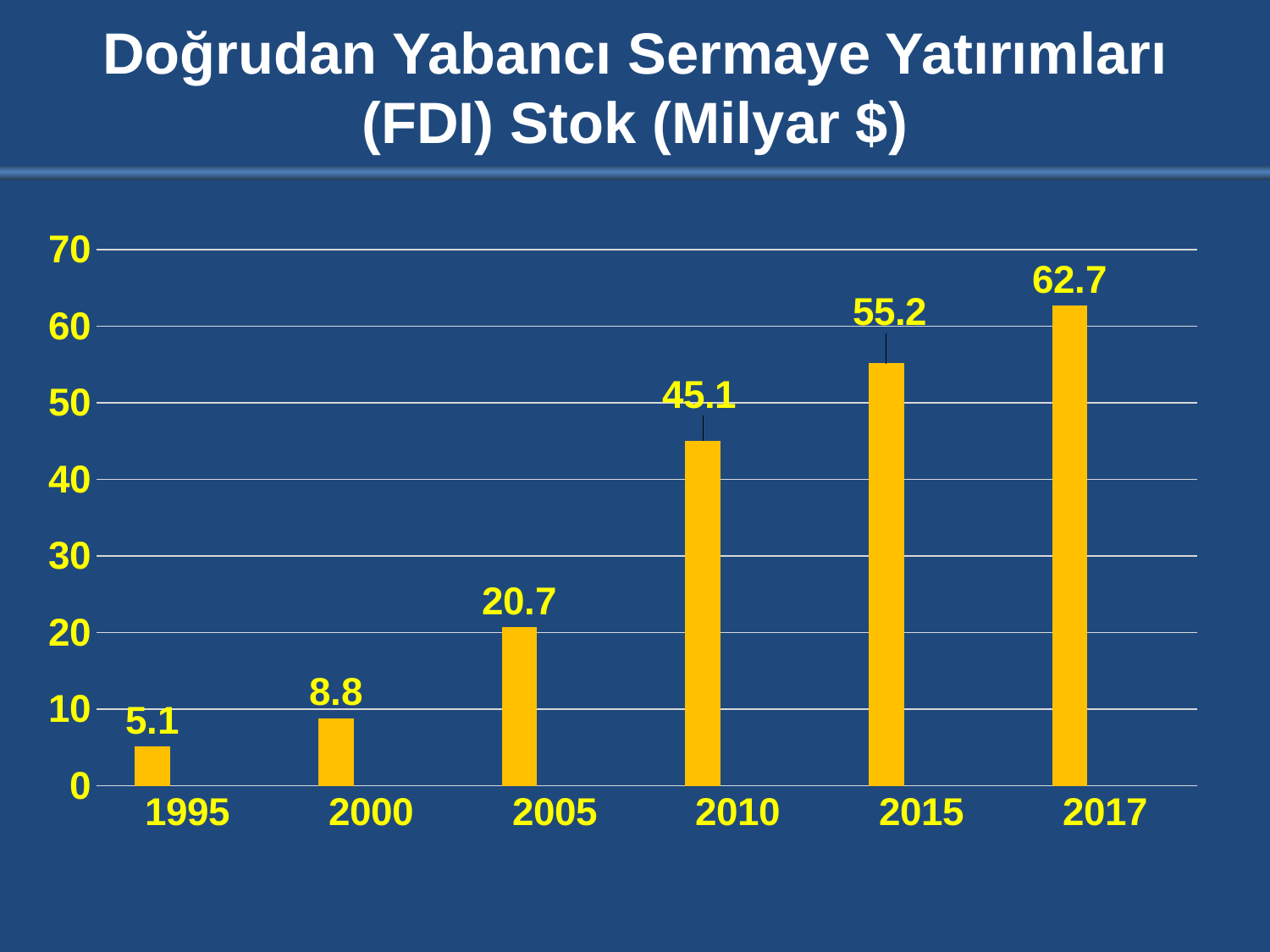

Doğrudan Yabancı Sermaye Yatırımları (FDI) Stok (Milyar $)

### Chart

| Category | Seri 1 | Sütun1 | Sütun2 |
|---|---|---|---|
| 1995 | 5.1 | None | None |
| 2000 | 8.8 | None | None |
| 2005 | 20.7 | None | None |
| 2010 | 45.1 | None | None |
| 2015 | 55.2 | None | None |
| 2017 | 62.7 | None | None |